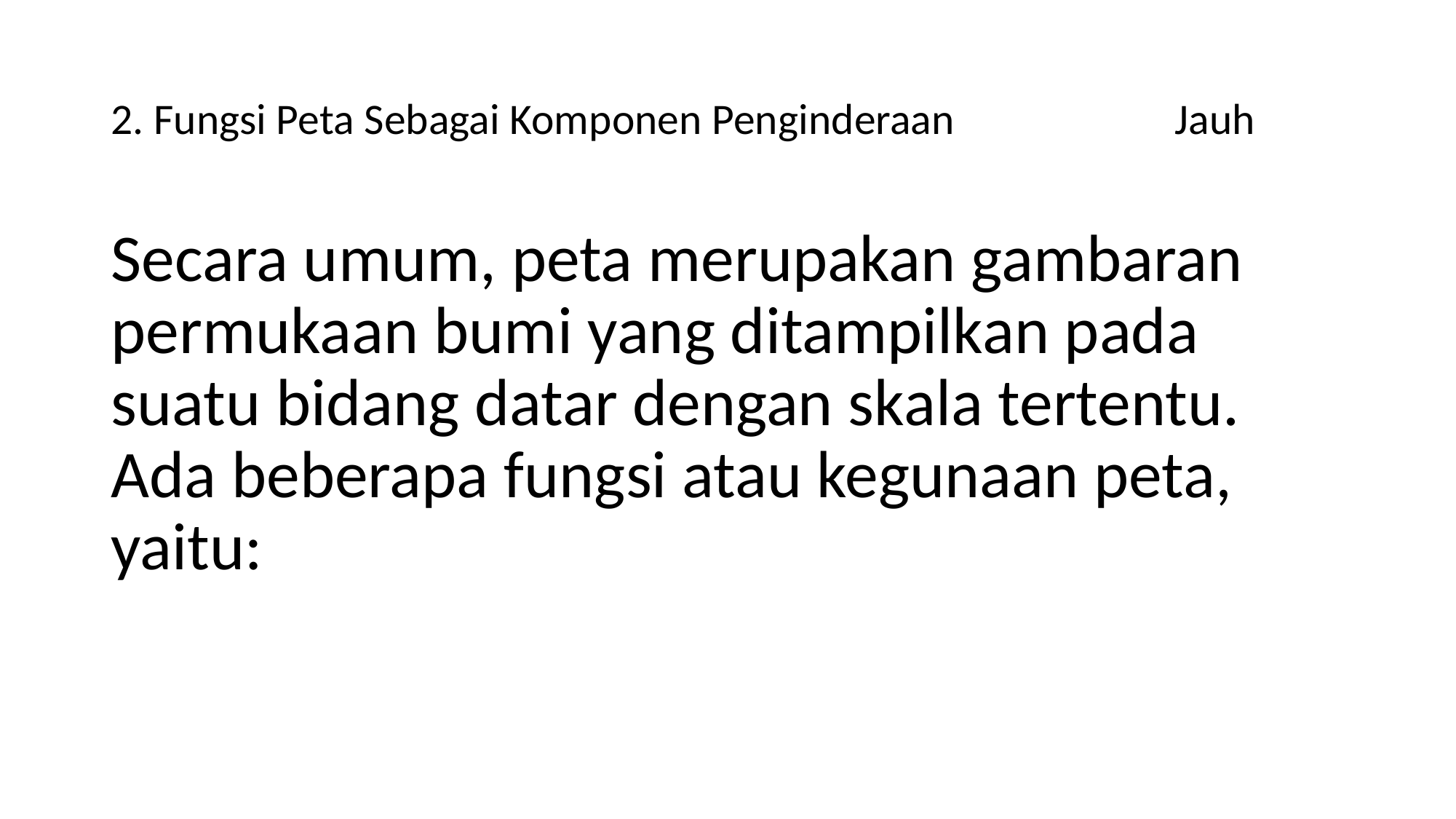

# 2. Fungsi Peta Sebagai Komponen Penginderaan 			Jauh
Secara umum, peta merupakan gambaran permukaan bumi yang ditampilkan pada suatu bidang datar dengan skala tertentu. Ada beberapa fungsi atau kegunaan peta, yaitu: